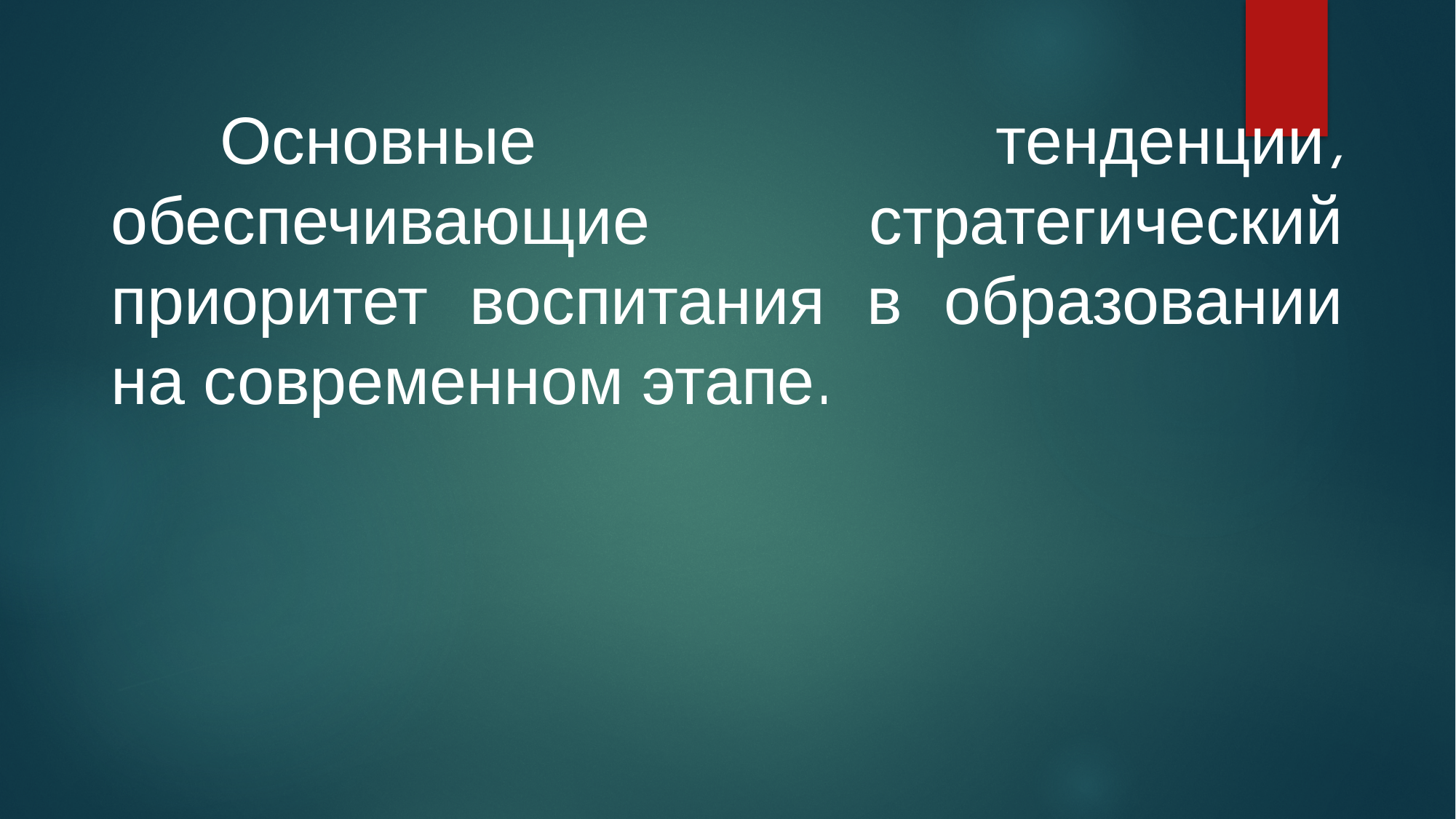

Основные тенденции, обеспечивающие стратегический приоритет воспитания в образовании на современном этапе.